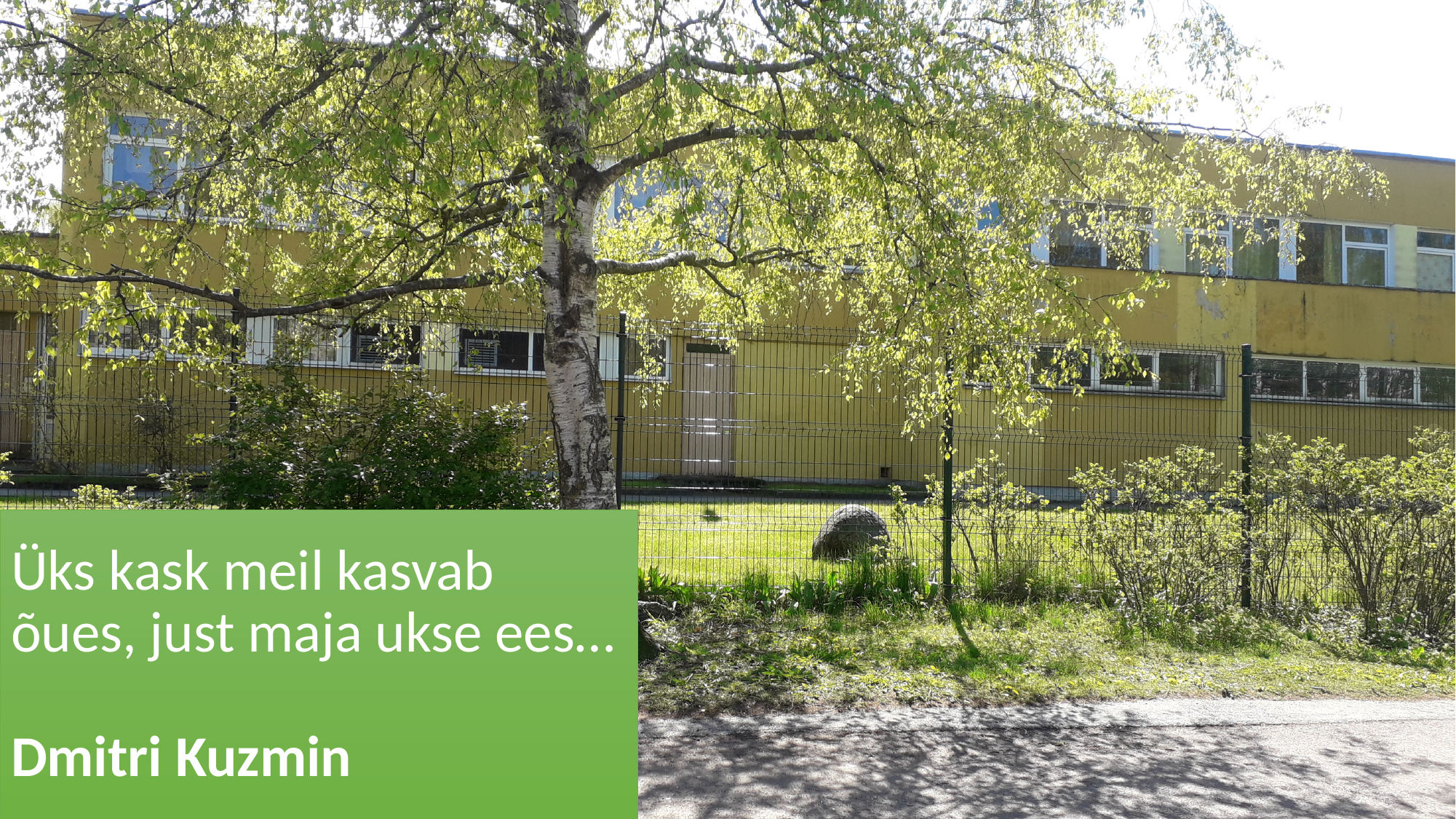

# Üks kask meil kasvab õues, just maja ukse ees… Dmitri Kuzmin